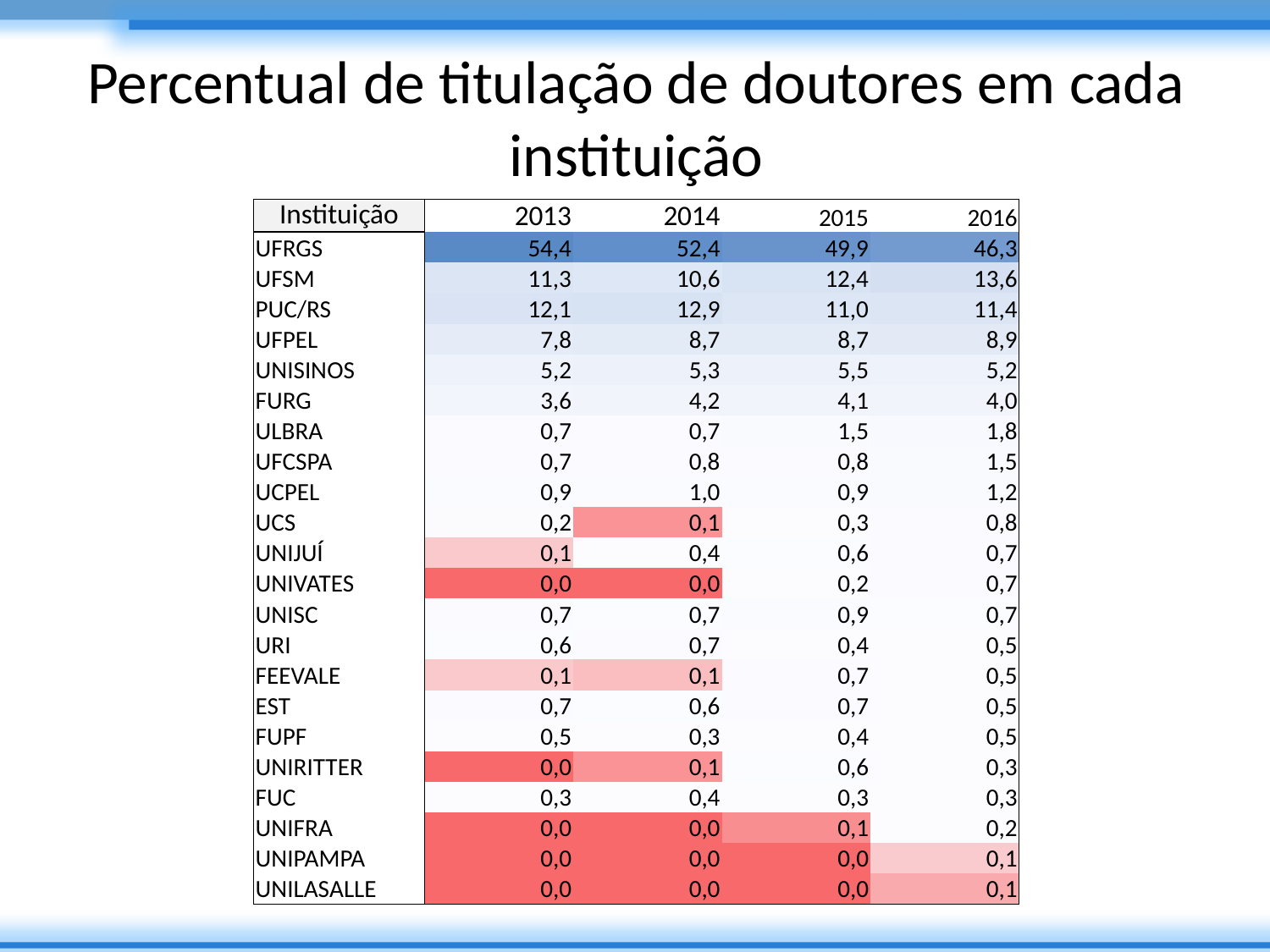

# Percentual de titulação de doutores em cada instituição
| Instituição | 2013 | 2014 | 2015 | 2016 |
| --- | --- | --- | --- | --- |
| UFRGS | 54,4 | 52,4 | 49,9 | 46,3 |
| UFSM | 11,3 | 10,6 | 12,4 | 13,6 |
| PUC/RS | 12,1 | 12,9 | 11,0 | 11,4 |
| UFPEL | 7,8 | 8,7 | 8,7 | 8,9 |
| UNISINOS | 5,2 | 5,3 | 5,5 | 5,2 |
| FURG | 3,6 | 4,2 | 4,1 | 4,0 |
| ULBRA | 0,7 | 0,7 | 1,5 | 1,8 |
| UFCSPA | 0,7 | 0,8 | 0,8 | 1,5 |
| UCPEL | 0,9 | 1,0 | 0,9 | 1,2 |
| UCS | 0,2 | 0,1 | 0,3 | 0,8 |
| UNIJUÍ | 0,1 | 0,4 | 0,6 | 0,7 |
| UNIVATES | 0,0 | 0,0 | 0,2 | 0,7 |
| UNISC | 0,7 | 0,7 | 0,9 | 0,7 |
| URI | 0,6 | 0,7 | 0,4 | 0,5 |
| FEEVALE | 0,1 | 0,1 | 0,7 | 0,5 |
| EST | 0,7 | 0,6 | 0,7 | 0,5 |
| FUPF | 0,5 | 0,3 | 0,4 | 0,5 |
| UNIRITTER | 0,0 | 0,1 | 0,6 | 0,3 |
| FUC | 0,3 | 0,4 | 0,3 | 0,3 |
| UNIFRA | 0,0 | 0,0 | 0,1 | 0,2 |
| UNIPAMPA | 0,0 | 0,0 | 0,0 | 0,1 |
| UNILASALLE | 0,0 | 0,0 | 0,0 | 0,1 |